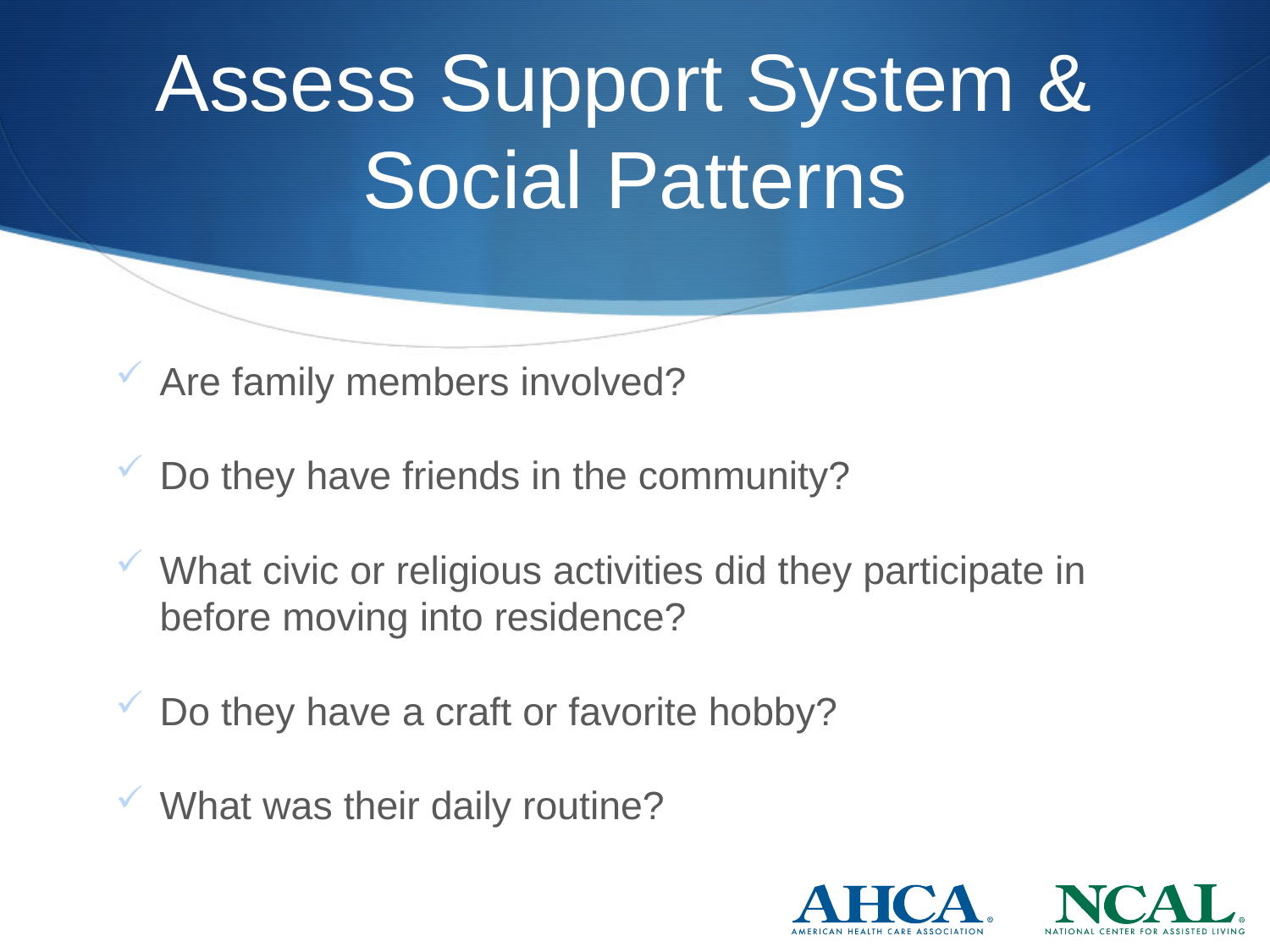

# Assess Support System & Social Patterns
Are family members involved?
Do they have friends in the community?
What civic or religious activities did they participate in before moving into residence?
Do they have a craft or favorite hobby?
What was their daily routine?